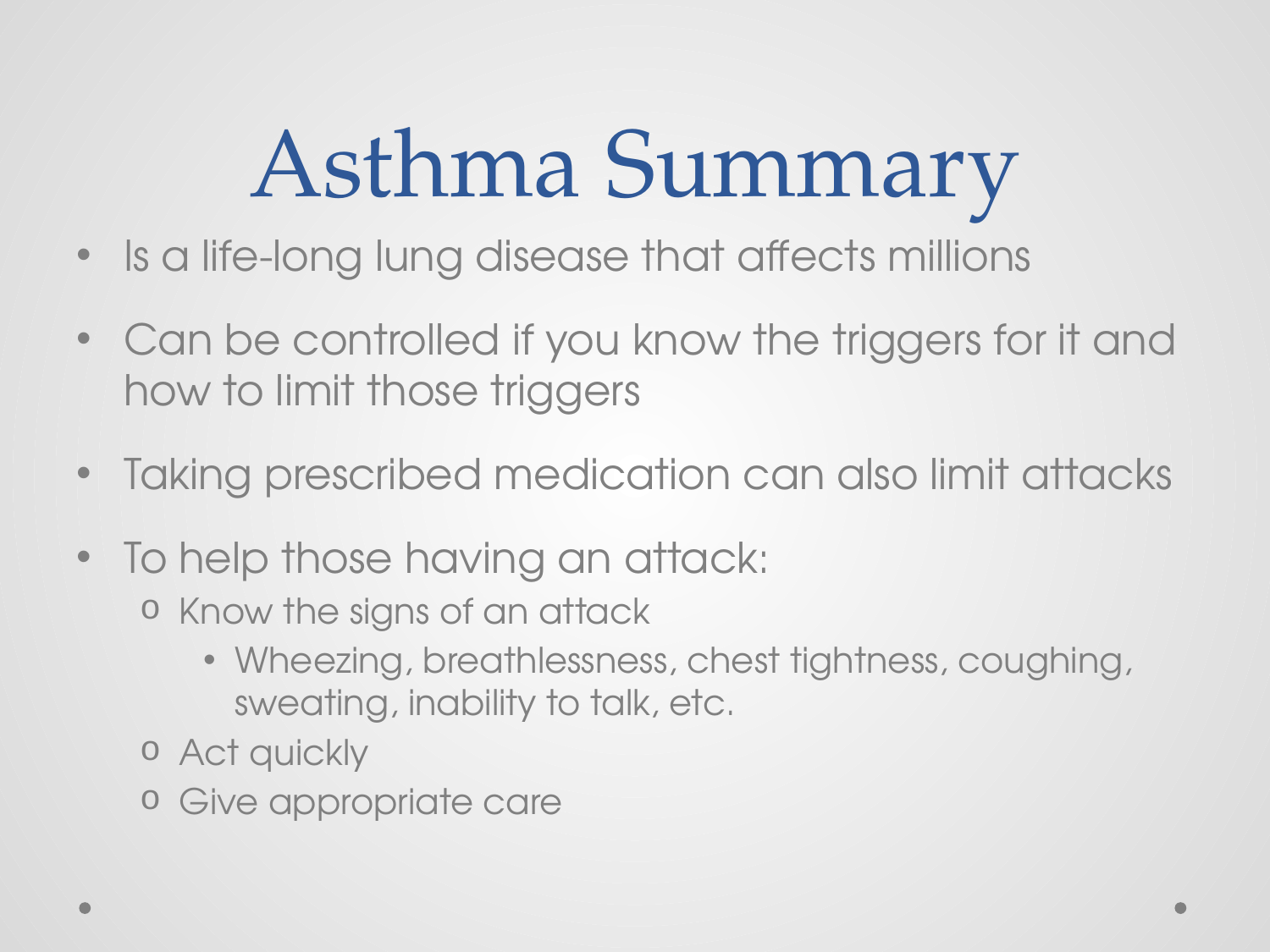

# Asthma Summary
Is a life-long lung disease that affects millions

Can be controlled if you know the triggers for it and how to limit those triggers

Taking prescribed medication can also limit attacks

To help those having an attack:
Know the signs of an attack
Wheezing, breathlessness, chest tightness, coughing, sweating, inability to talk, etc.
Act quickly
Give appropriate care